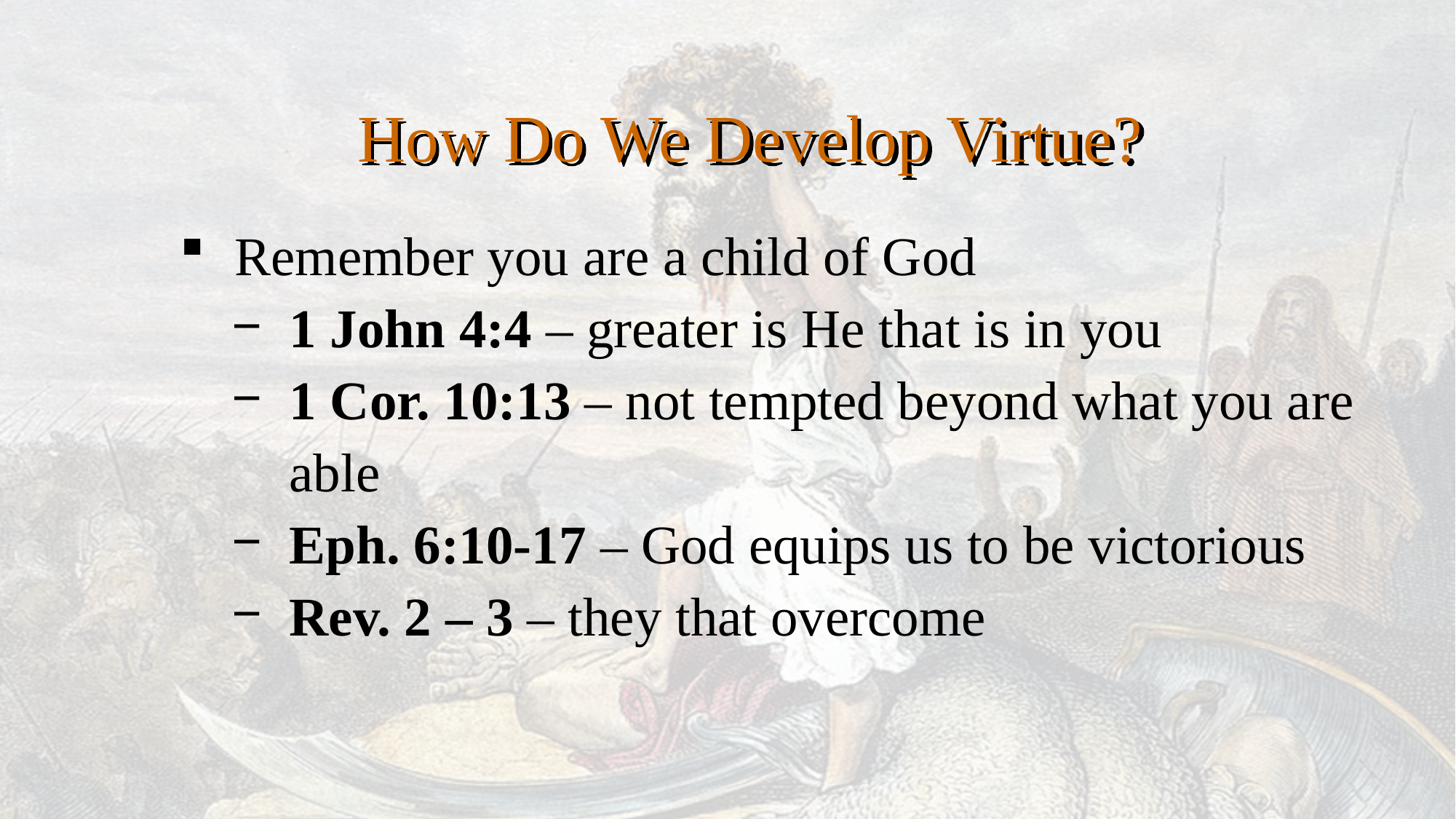

How Do We Develop Virtue?
Remember you are a child of God
1 John 4:4 – greater is He that is in you
1 Cor. 10:13 – not tempted beyond what you are able
Eph. 6:10-17 – God equips us to be victorious
Rev. 2 – 3 – they that overcome